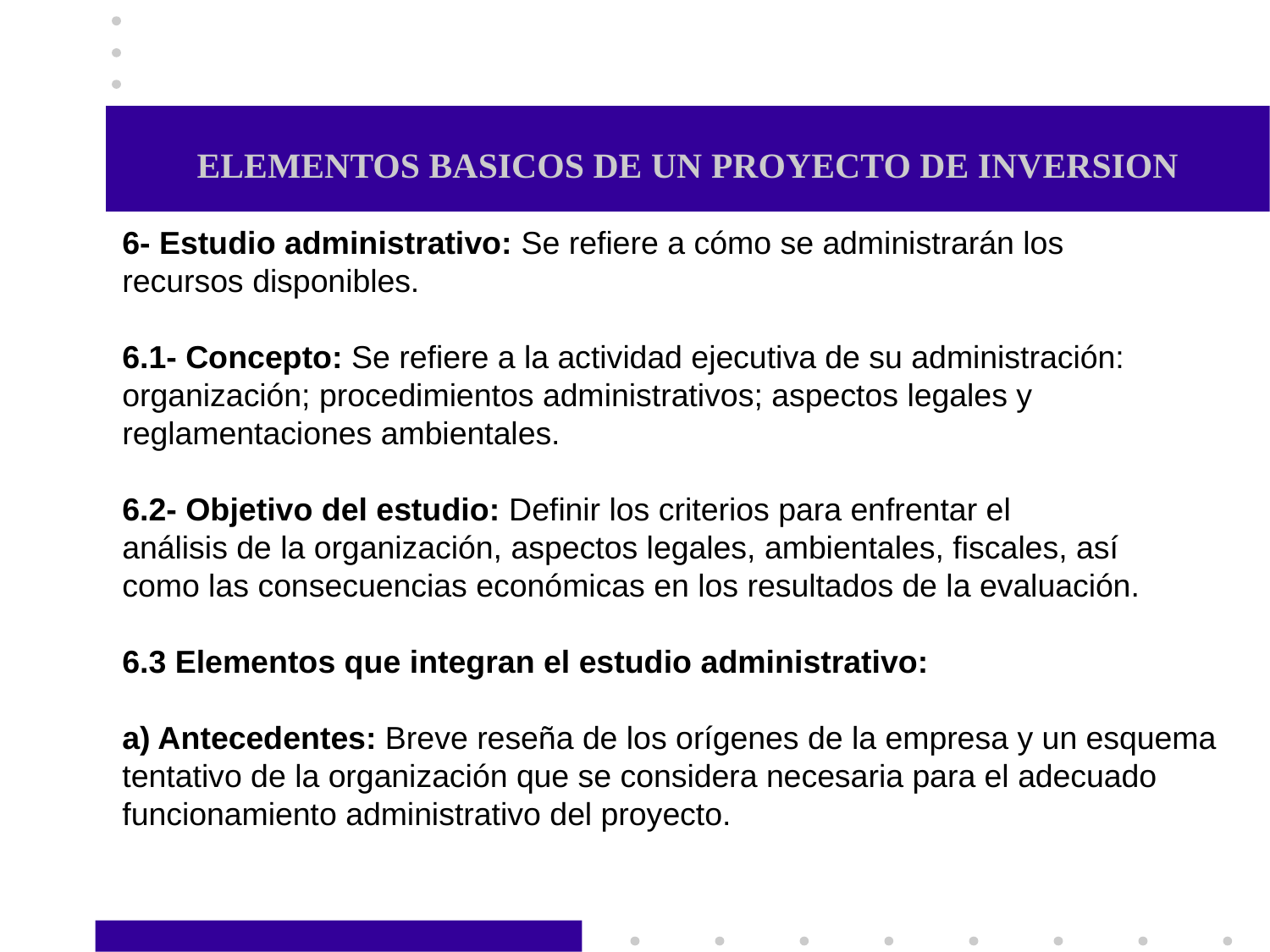

# ELEMENTOS BASICOS DE UN PROYECTO DE INVERSION
6- Estudio administrativo: Se refiere a cómo se administrarán los
recursos disponibles.

6.1- Concepto: Se refiere a la actividad ejecutiva de su administración:
organización; procedimientos administrativos; aspectos legales y
reglamentaciones ambientales.

6.2- Objetivo del estudio: Definir los criterios para enfrentar el
análisis de la organización, aspectos legales, ambientales, fiscales, así
como las consecuencias económicas en los resultados de la evaluación.

6.3 Elementos que integran el estudio administrativo:

a) Antecedentes: Breve reseña de los orígenes de la empresa y un esquema
tentativo de la organización que se considera necesaria para el adecuado
funcionamiento administrativo del proyecto.